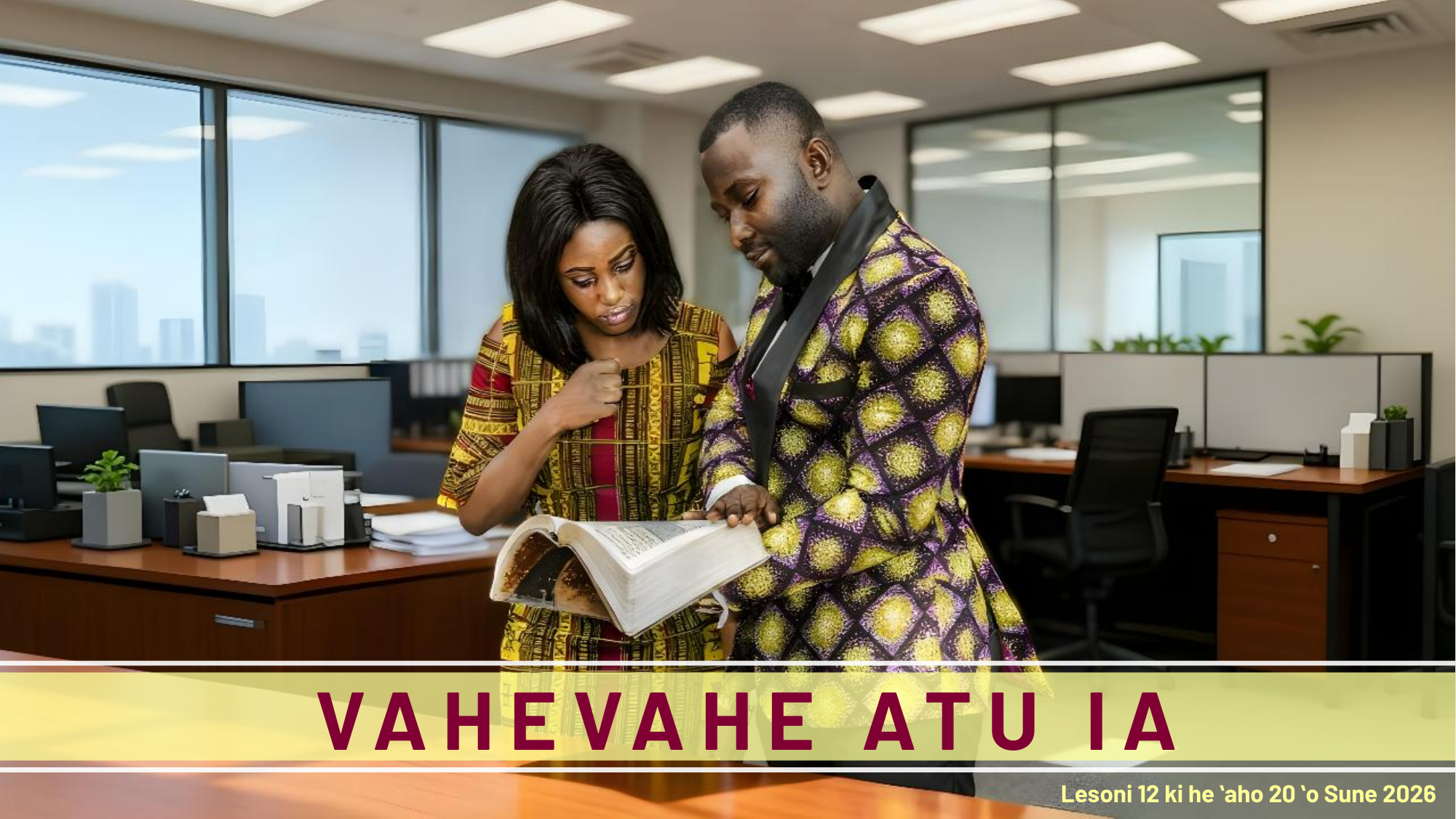

VAHEVAHE ATU IA

Lesoni 12 ki he ʻaho 20 ʻo Sune 2026